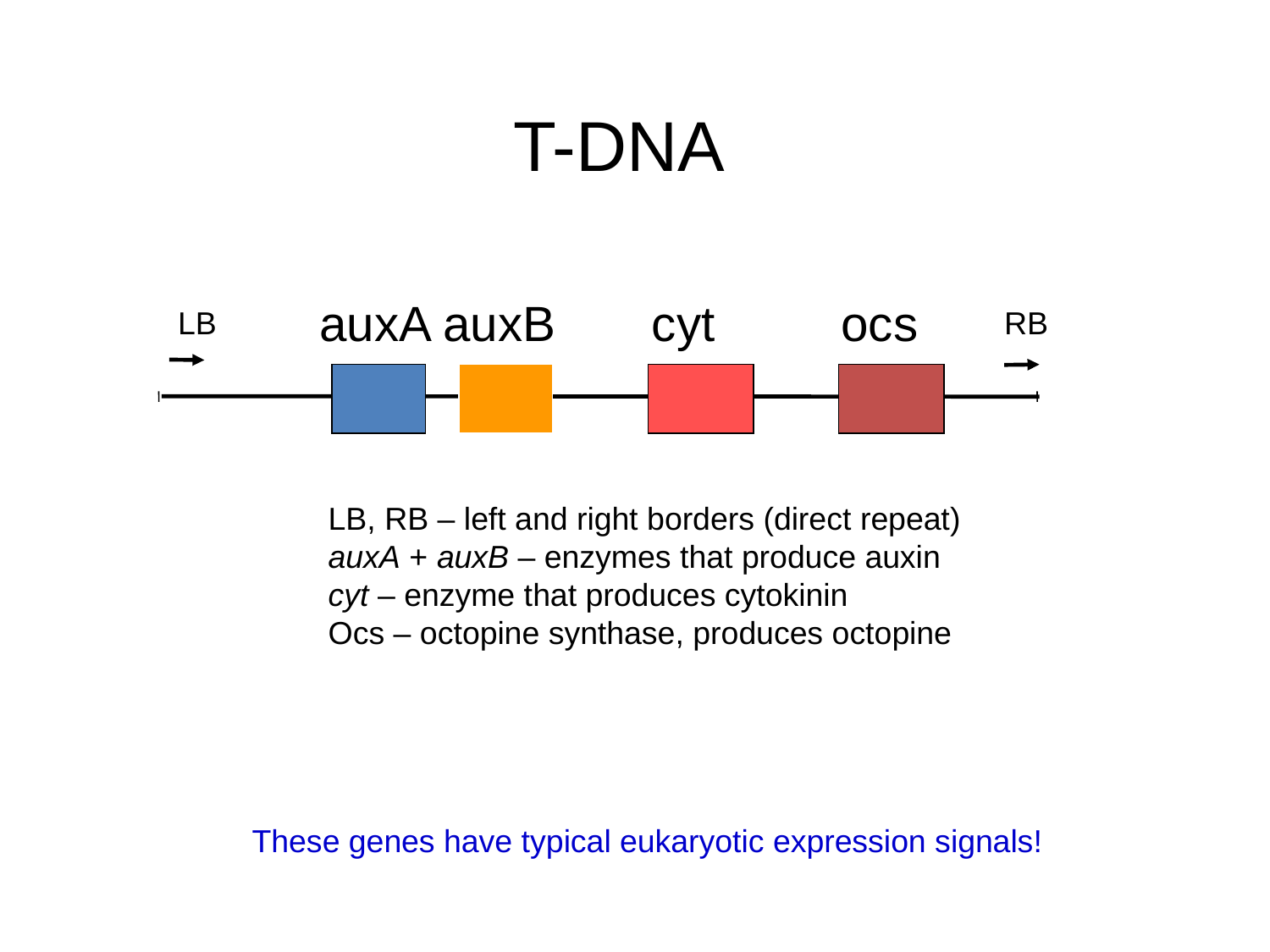

T-DNA
auxA auxB       cyt	 ocs
LB
RB

LB, RB – left and right borders (direct repeat)
auxA + auxB – enzymes that produce auxin
cyt – enzyme that produces cytokinin
Ocs – octopine synthase, produces octopine
These genes have typical eukaryotic expression signals!